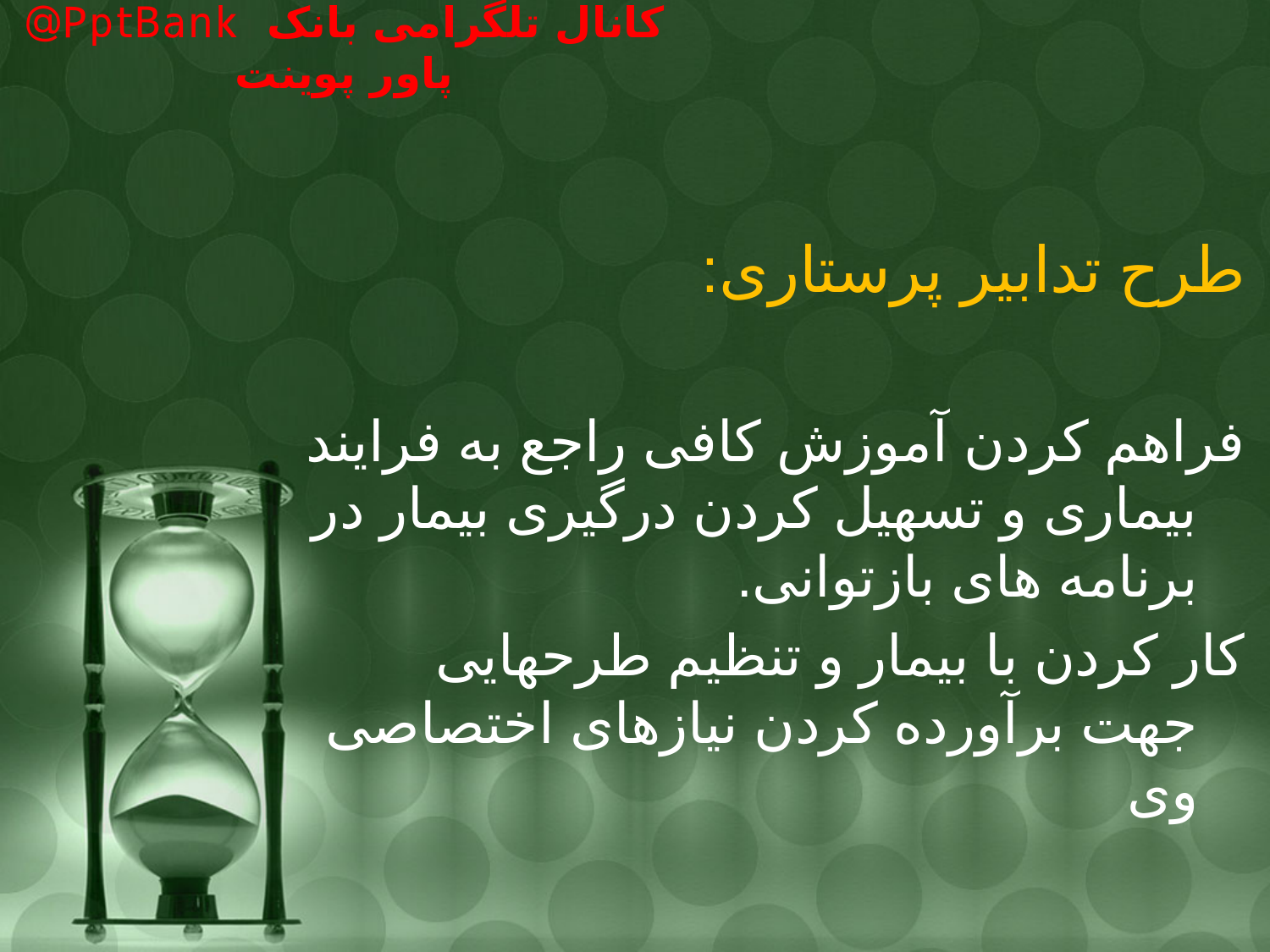

#
طرح تدابیر پرستاری:

فراهم کردن آموزش کافی راجع به فرایند بیماری و تسهیل کردن درگیری بیمار در برنامه های بازتوانی.
کار کردن با بیمار و تنظیم طرحهایی جهت برآورده کردن نیازهای اختصاصی وی